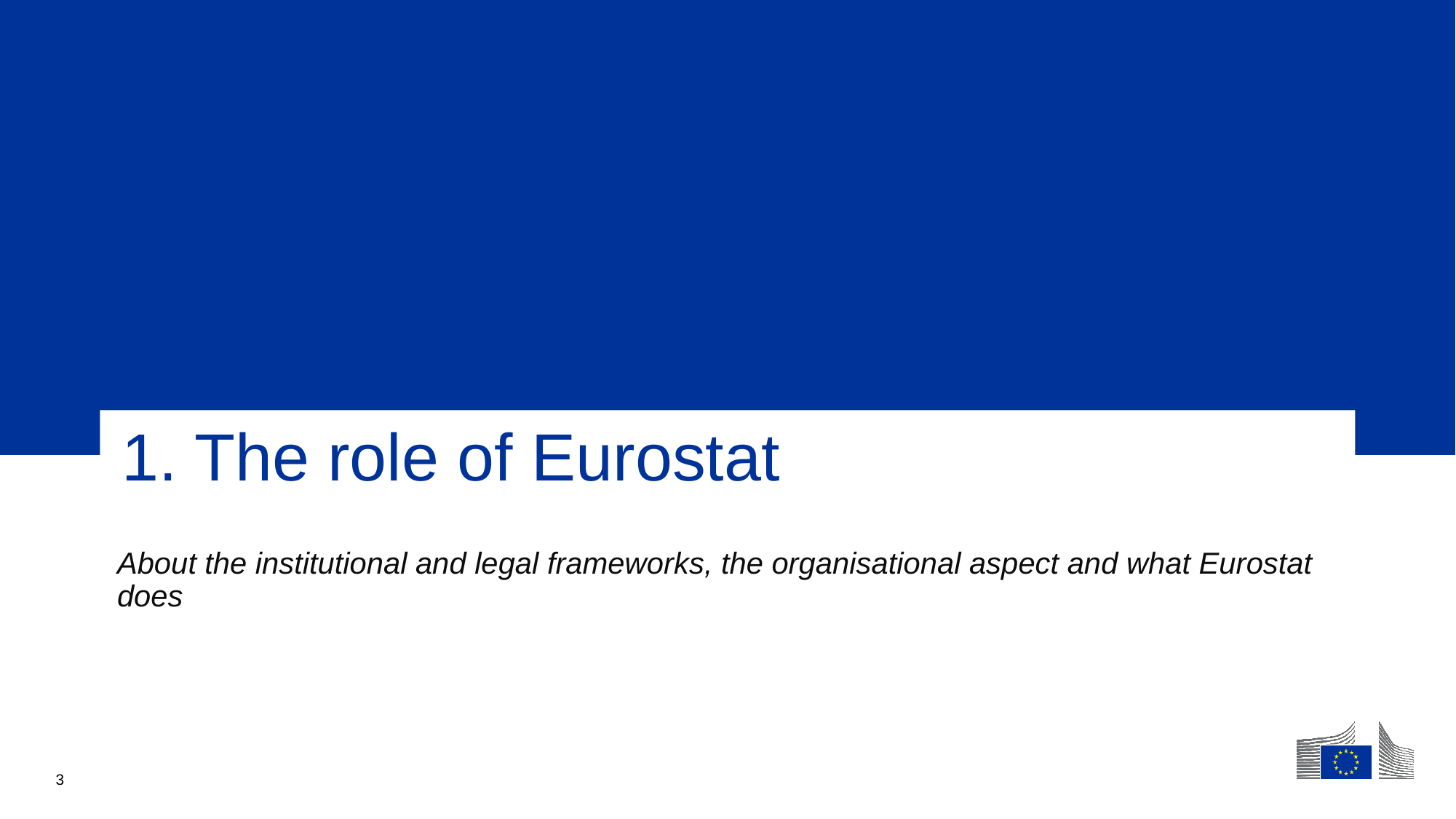

# 1. The role of Eurostat
About the institutional and legal frameworks, the organisational aspect and what Eurostat does
3